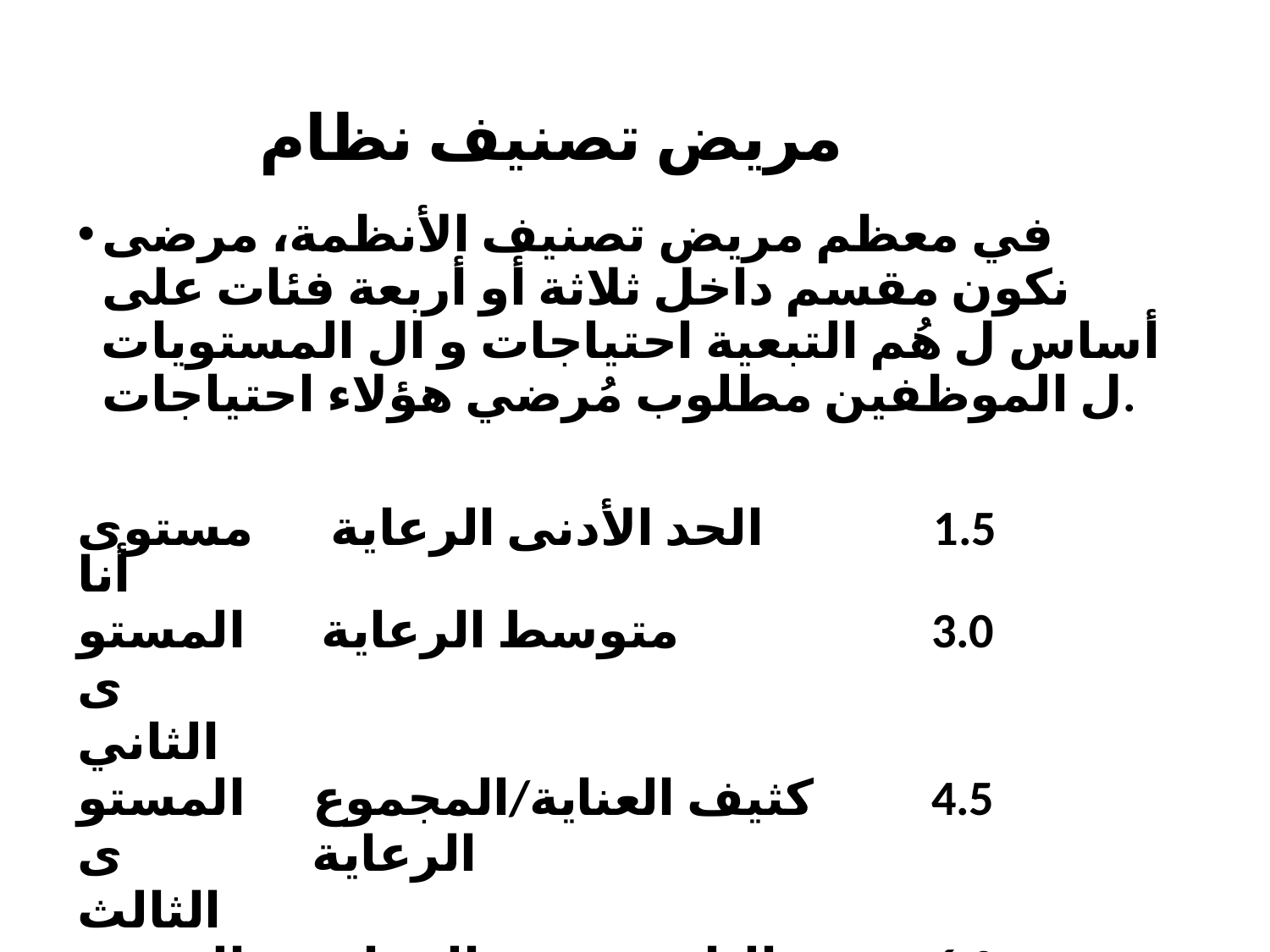

# مريض تصنيف نظام
في معظم مريض تصنيف الأنظمة، مرضى نكون مقسم داخل ثلاثة أو أربعة فئات على أساس ل هُم التبعية احتياجات و ال المستويات ل الموظفين مطلوب مُرضي هؤلاء احتياجات.
| مستوى أنا | الحد الأدنى الرعاية | 1.5 |
| --- | --- | --- |
| المستوى الثاني | متوسط الرعاية | 3.0 |
| المستوى الثالث | كثيف العناية/المجموع الرعاية | 4.5 |
| المستوى الرابع | عاليا متخصص الرعاية | 6.0 |